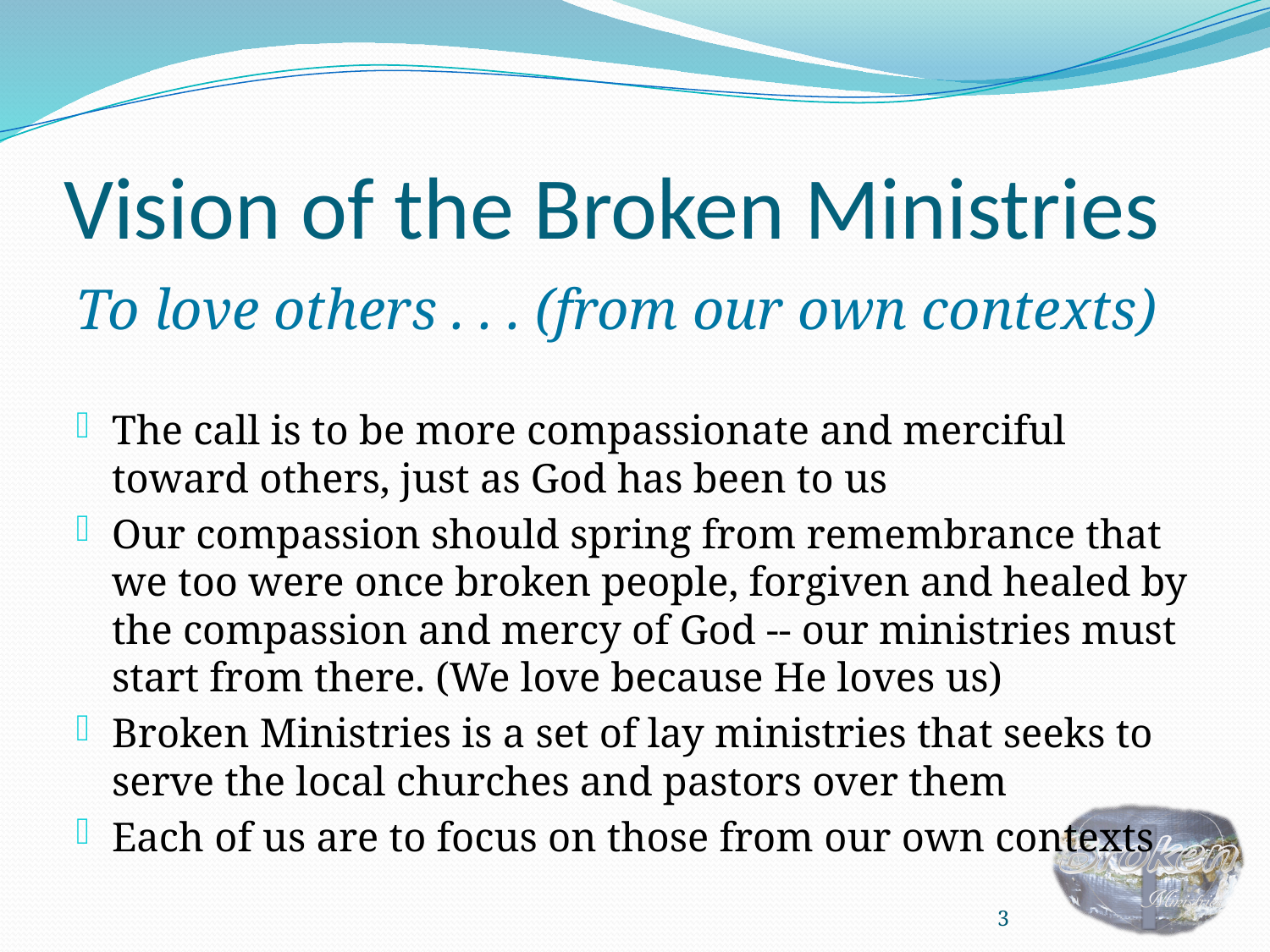

# Vision of the Broken Ministries
To love others . . . (from our own contexts)

The call is to be more compassionate and merciful toward others, just as God has been to us
Our compassion should spring from remembrance that we too were once broken people, forgiven and healed by the compassion and mercy of God -- our ministries must start from there. (We love because He loves us)
Broken Ministries is a set of lay ministries that seeks to serve the local churches and pastors over them
Each of us are to focus on those from our own contexts
3